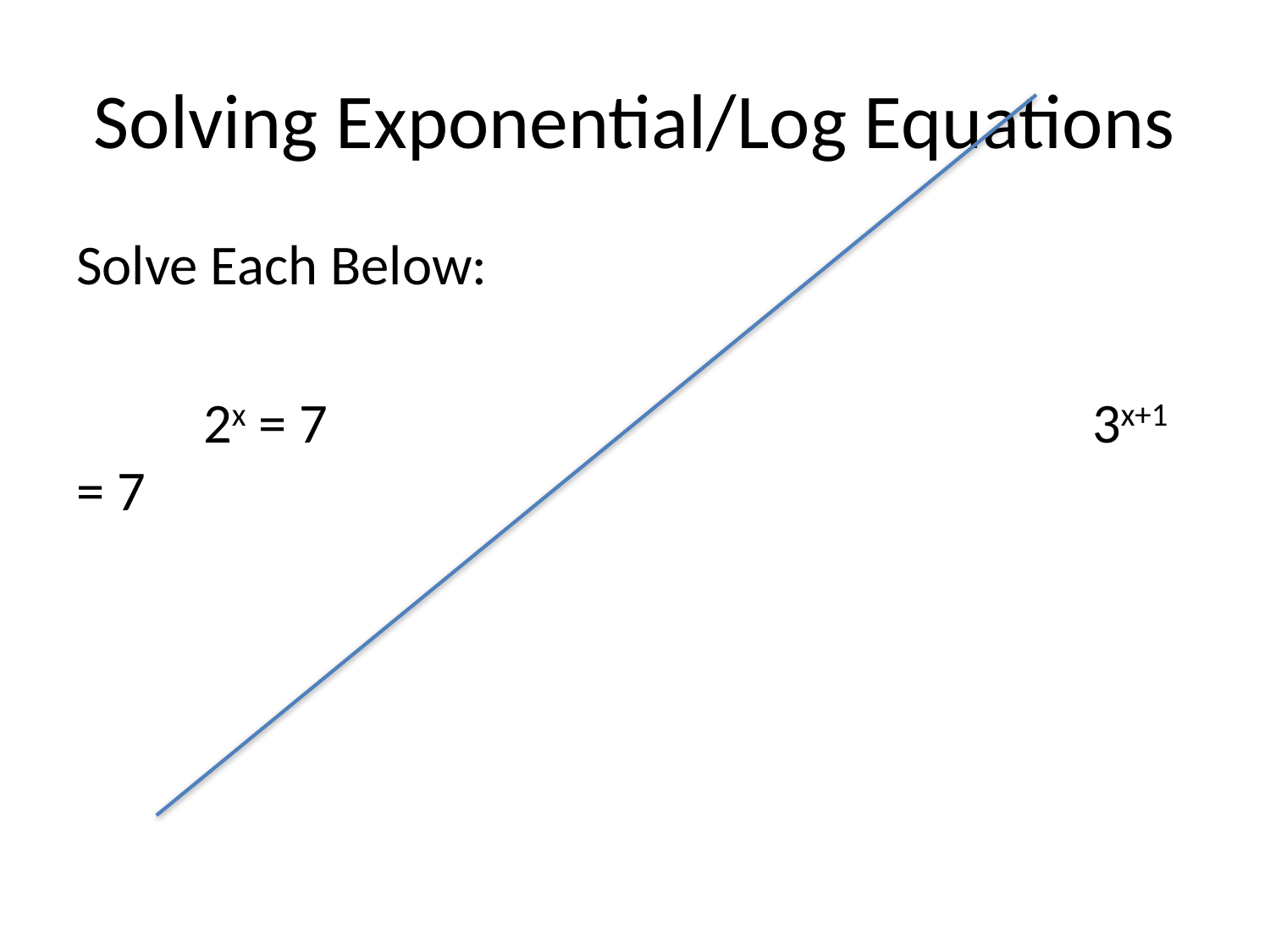

# Solving Exponential/Log Equations
Solve Each Below:

	2x = 7							3x+1 = 7